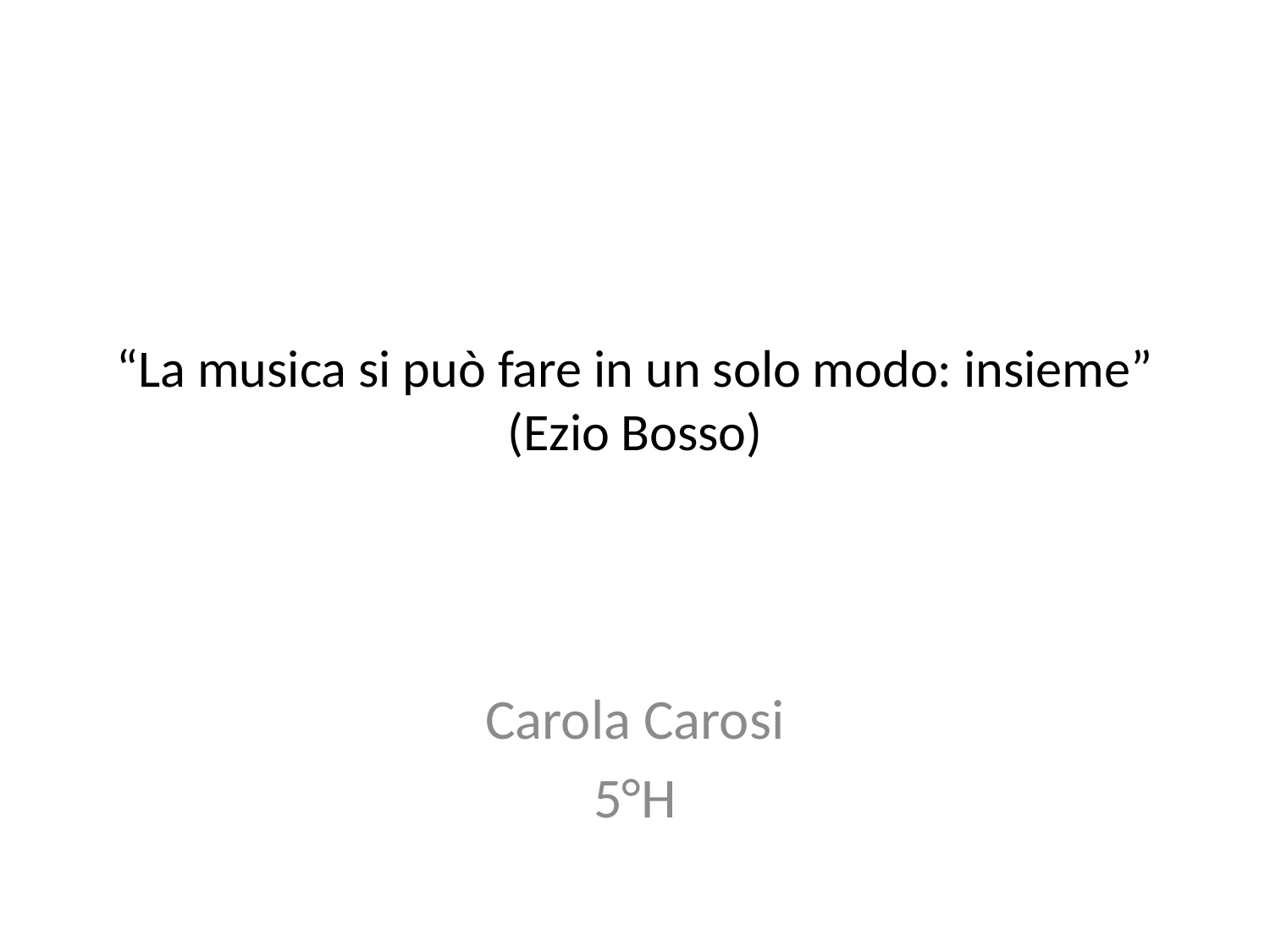

# “La musica si può fare in un solo modo: insieme” (Ezio Bosso)
Carola Carosi
5°H